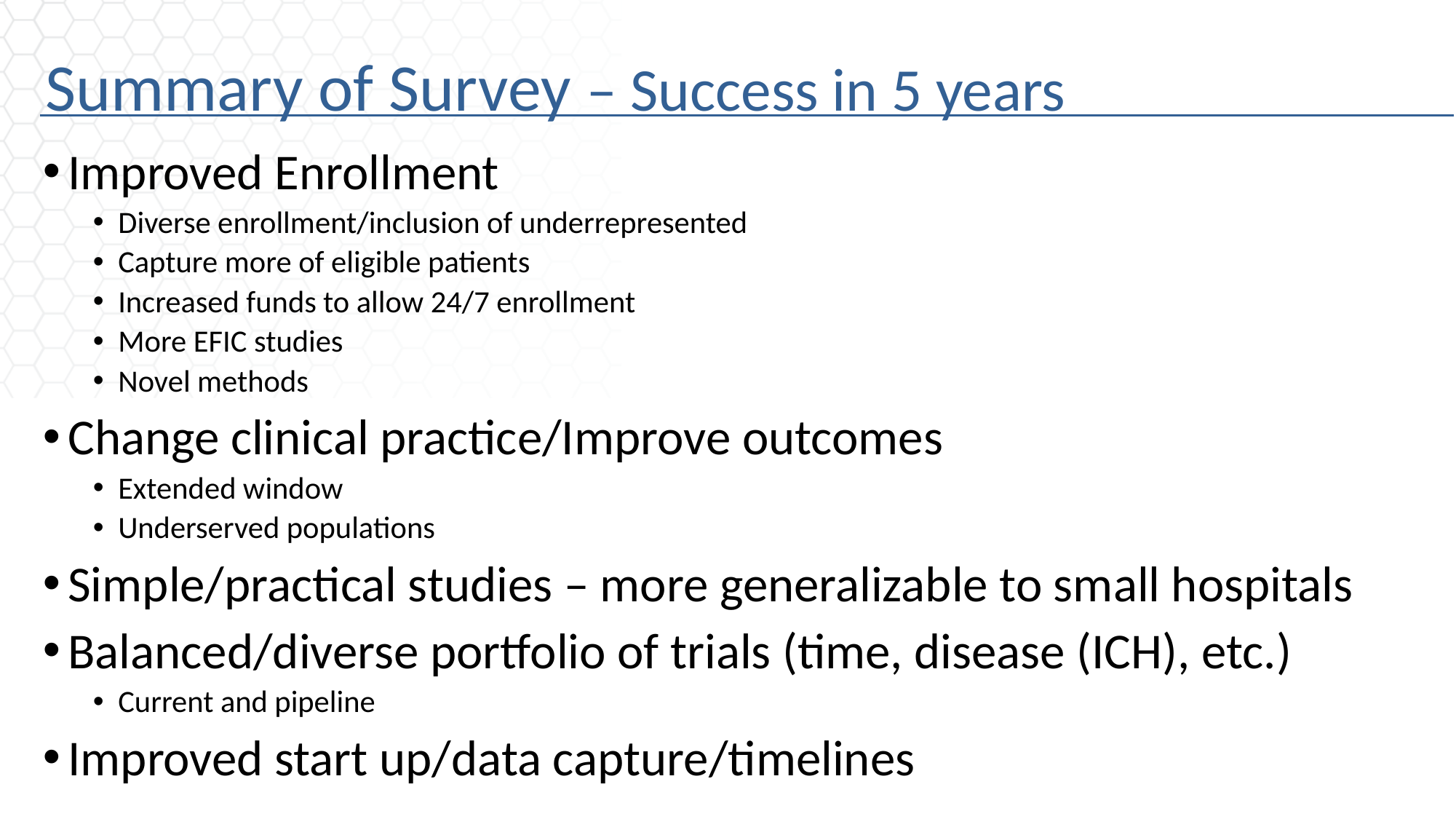

# Summary of Survey – Success in 5 years
Improved Enrollment
Diverse enrollment/inclusion of underrepresented
Capture more of eligible patients
Increased funds to allow 24/7 enrollment
More EFIC studies
Novel methods
Change clinical practice/Improve outcomes
Extended window
Underserved populations
Simple/practical studies – more generalizable to small hospitals
Balanced/diverse portfolio of trials (time, disease (ICH), etc.)
Current and pipeline
Improved start up/data capture/timelines